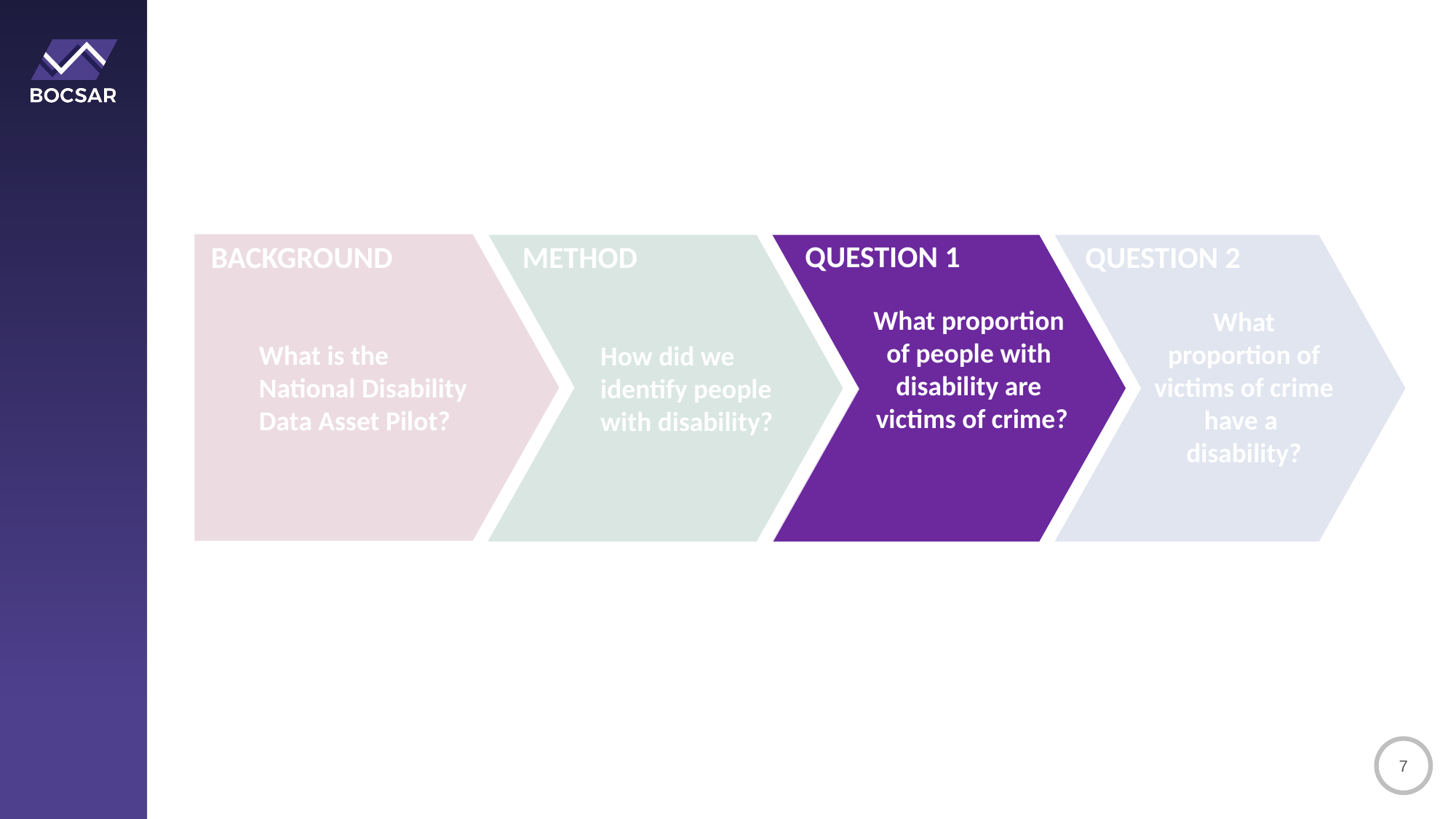

QUESTION 1
 BACKGROUND
 METHOD
 QUESTION 2
What proportion
of people with
disability are
victims of crime?
What proportion of victims of crime have a  disability?

What is the
National Disability
Data Asset Pilot?
How did we
identify people
with disability?